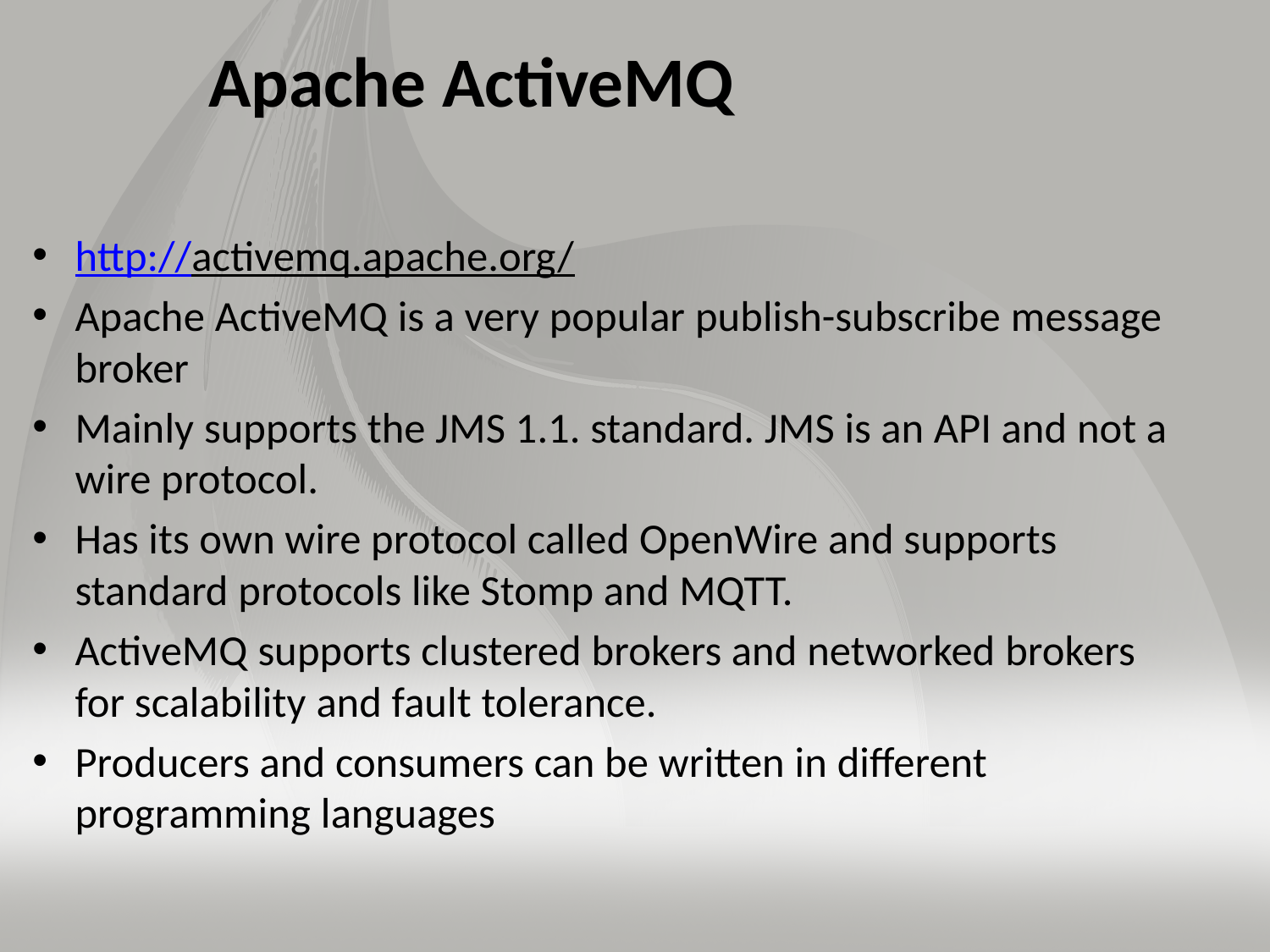

# Apache ActiveMQ
http://activemq.apache.org/
Apache ActiveMQ is a very popular publish-subscribe message broker
Mainly supports the JMS 1.1. standard. JMS is an API and not a wire protocol.
Has its own wire protocol called OpenWire and supports standard protocols like Stomp and MQTT.
ActiveMQ supports clustered brokers and networked brokers for scalability and fault tolerance.
Producers and consumers can be written in different programming languages